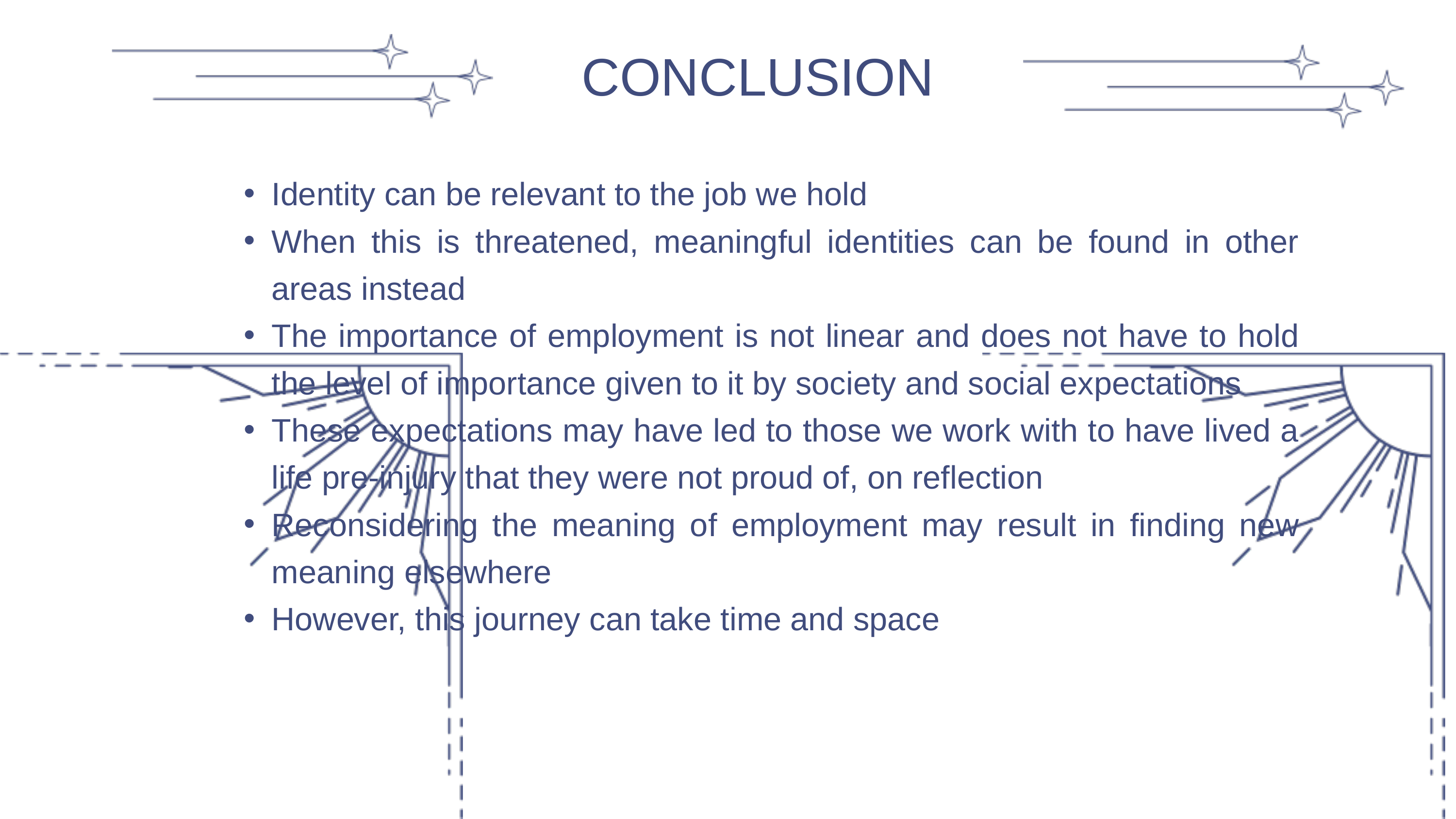

CONCLUSION
Identity can be relevant to the job we hold
When this is threatened, meaningful identities can be found in other areas instead
The importance of employment is not linear and does not have to hold the level of importance given to it by society and social expectations
These expectations may have led to those we work with to have lived a life pre-injury that they were not proud of, on reflection
Reconsidering the meaning of employment may result in finding new meaning elsewhere
However, this journey can take time and space